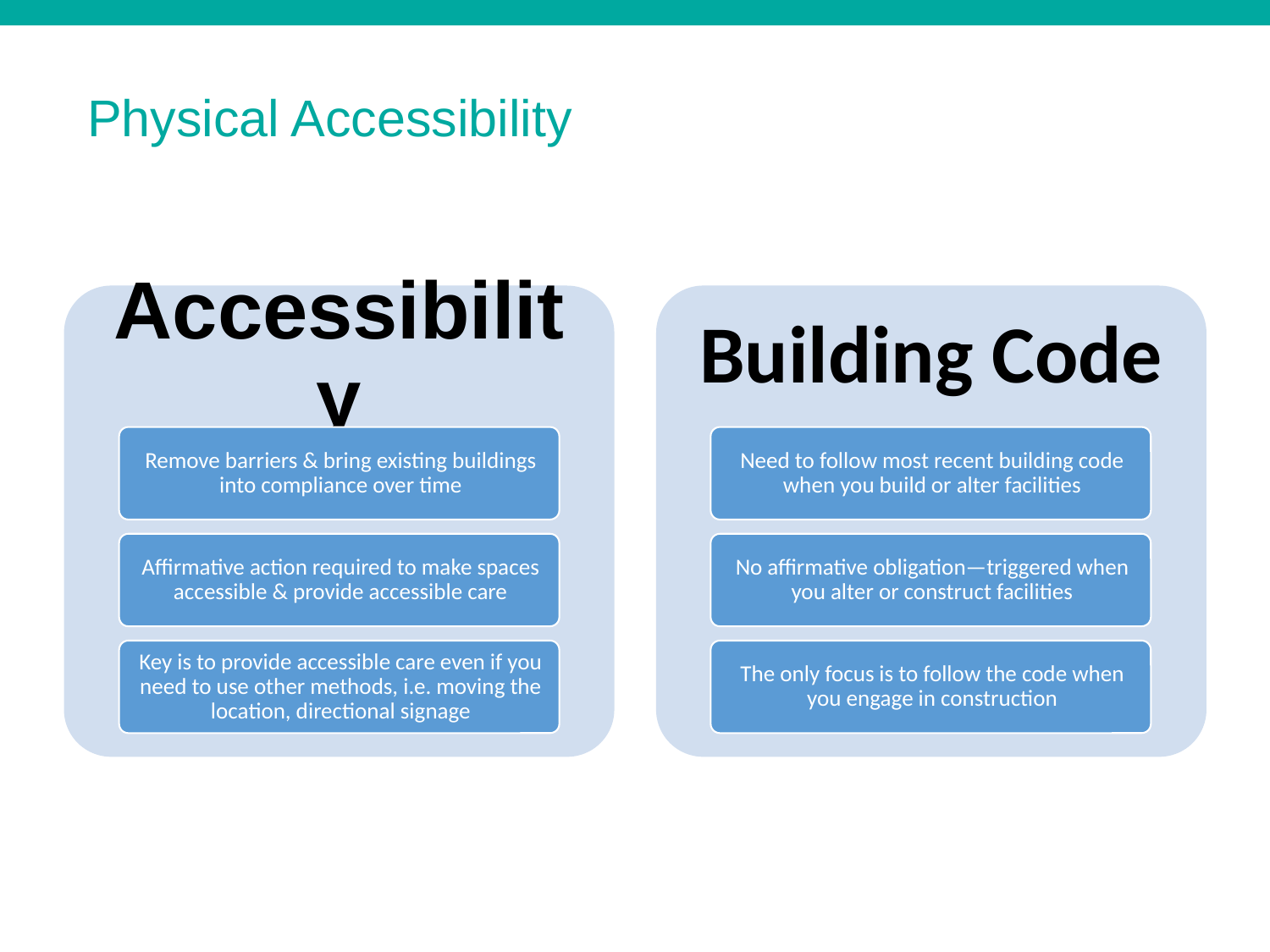

# Physical Accessibility
Accessibility
Remove barriers & bring existing buildings into compliance over time
Affirmative action required to make spaces accessible & provide accessible care
Key is to provide accessible care even if you need to use other methods, i.e. moving the location, directional signage
Building Code
Need to follow most recent building code when you build or alter facilities
No affirmative obligation—triggered when you alter or construct facilities
The only focus is to follow the code when you engage in construction